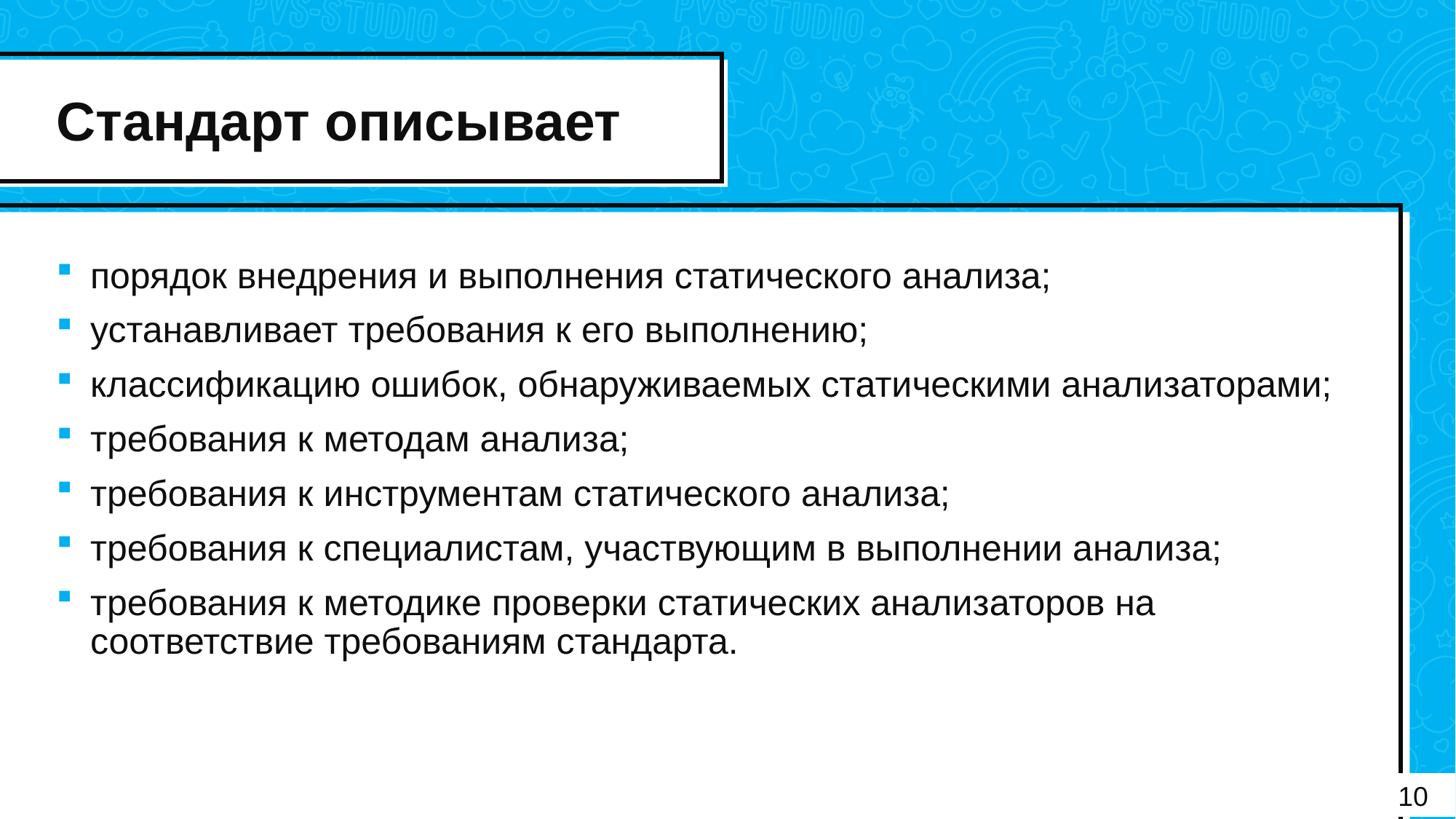

# Стандарт описывает
порядок внедрения и выполнения статического анализа;
устанавливает требования к его выполнению;
классификацию ошибок, обнаруживаемых статическими анализаторами;
требования к методам анализа;
требования к инструментам статического анализа;
требования к специалистам, участвующим в выполнении анализа;
требования к методике проверки статических анализаторов на соответствие требованиям стандарта.
10